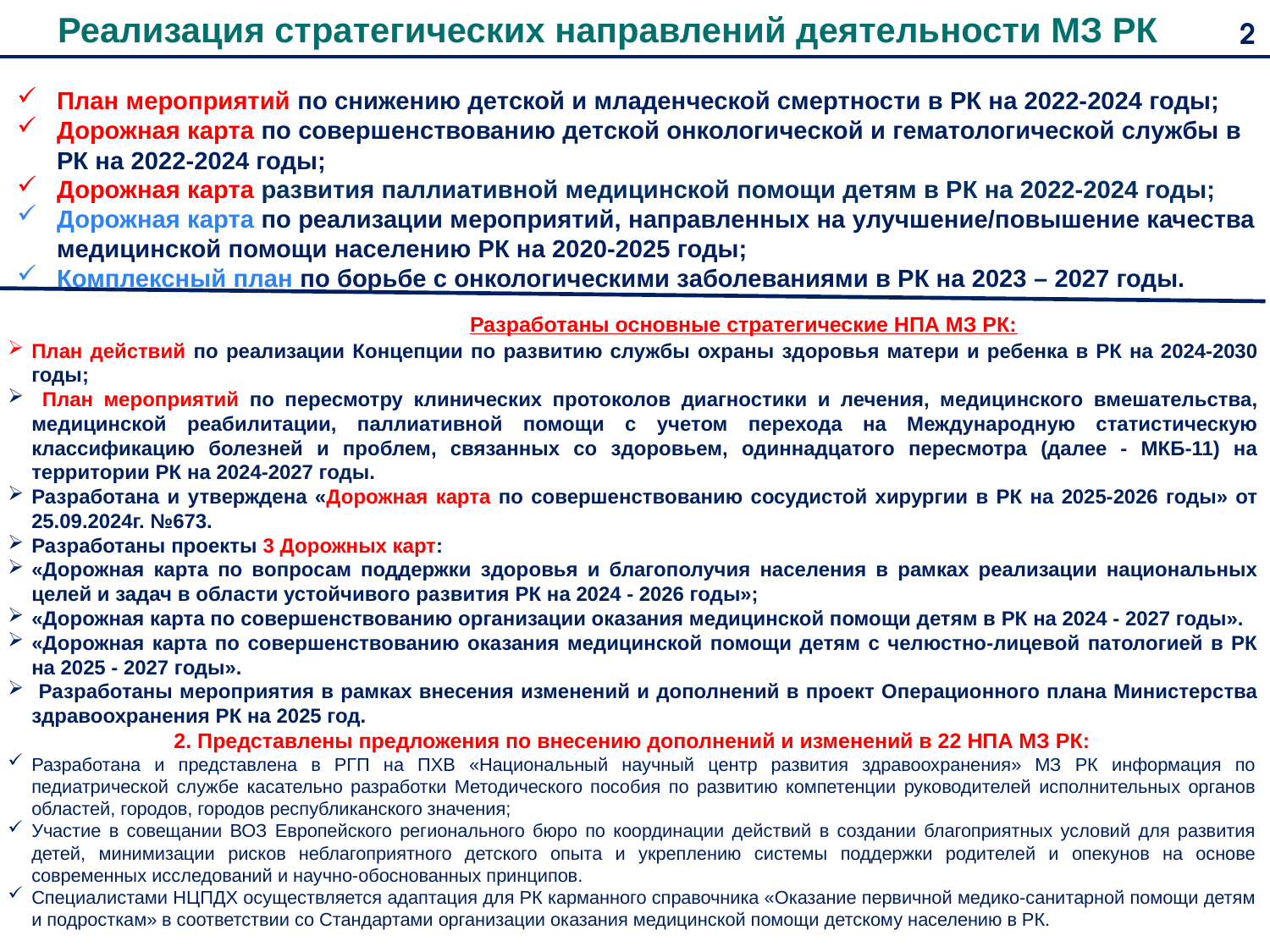

# Реализация стратегических направлений деятельности МЗ РК
2
План мероприятий по снижению детской и младенческой смертности в РК на 2022-2024 годы;
Дорожная карта по совершенствованию детской онкологической и гематологической службы в РК на 2022-2024 годы;
Дорожная карта развития паллиативной медицинской помощи детям в РК на 2022-2024 годы;
Дорожная карта по реализации мероприятий, направленных на улучшение/повышение качества медицинской помощи населению РК на 2020-2025 годы;
Комплексный план по борьбе с онкологическими заболеваниями в РК на 2023 – 2027 годы.

                                                           Разработаны основные стратегические НПА МЗ РК:
План действий по реализации Концепции по развитию службы охраны здоровья матери и ребенка в РК на 2024-2030 годы;
 План мероприятий по пересмотру клинических протоколов диагностики и лечения, медицинского вмешательства, медицинской реабилитации, паллиативной помощи с учетом перехода на Международную статистическую классификацию болезней и проблем, связанных со здоровьем, одиннадцатого пересмотра (далее - МКБ-11) на территории РК на 2024-2027 годы.
Разработана и утверждена «Дорожная карта по совершенствованию сосудистой хирургии в РК на 2025-2026 годы» от 25.09.2024г. №673.
Разработаны проекты 3 Дорожных карт:
«Дорожная карта по вопросам поддержки здоровья и благополучия населения в рамках реализации национальных целей и задач в области устойчивого развития РК на 2024 - 2026 годы»;
«Дорожная карта по совершенствованию организации оказания медицинской помощи детям в РК на 2024 - 2027 годы».
«Дорожная карта по совершенствованию оказания медицинской помощи детям с челюстно-лицевой патологией в РК на 2025 - 2027 годы».
 Разработаны мероприятия в рамках внесения изменений и дополнений в проект Операционного плана Министерства здравоохранения РК на 2025 год.
2. Представлены предложения по внесению дополнений и изменений в 22 НПА МЗ РК:
Разработана и представлена в РГП на ПХВ «Национальный научный центр развития здравоохранения» МЗ РК информация по педиатрической службе касательно разработки Методического пособия по развитию компетенции руководителей исполнительных органов областей, городов, городов республиканского значения;
Участие в совещании ВОЗ Европейского регионального бюро по координации действий в создании благоприятных условий для развития детей, минимизации рисков неблагоприятного детского опыта и укреплению системы поддержки родителей и опекунов на основе современных исследований и научно-обоснованных принципов.
Специалистами НЦПДХ осуществляется адаптация для РК карманного справочника «Оказание первичной медико-санитарной помощи детям и подросткам» в соответствии со Стандартами организации оказания медицинской помощи детскому населению в РК.